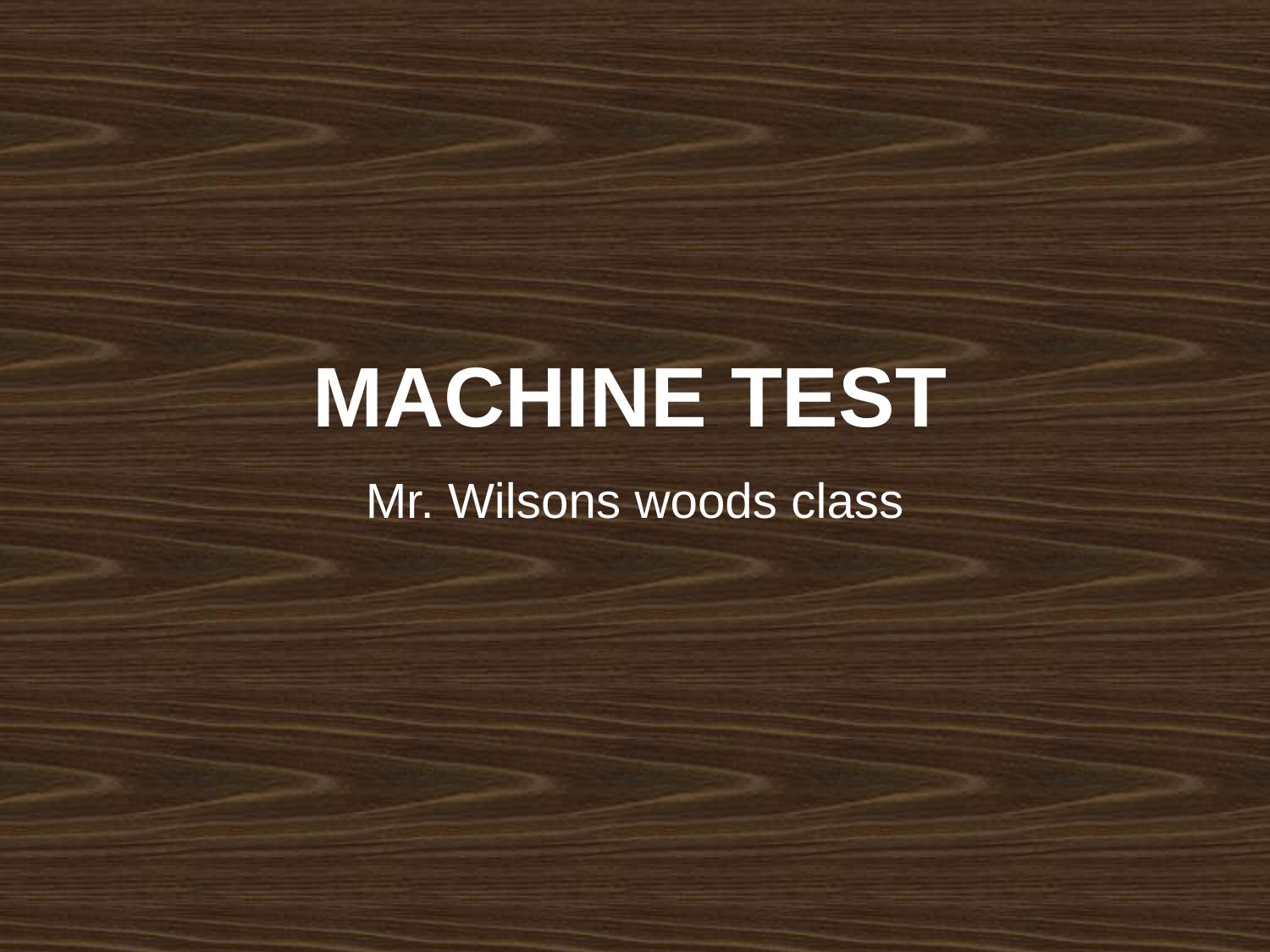

# Machine Test
Mr. Wilsons woods class